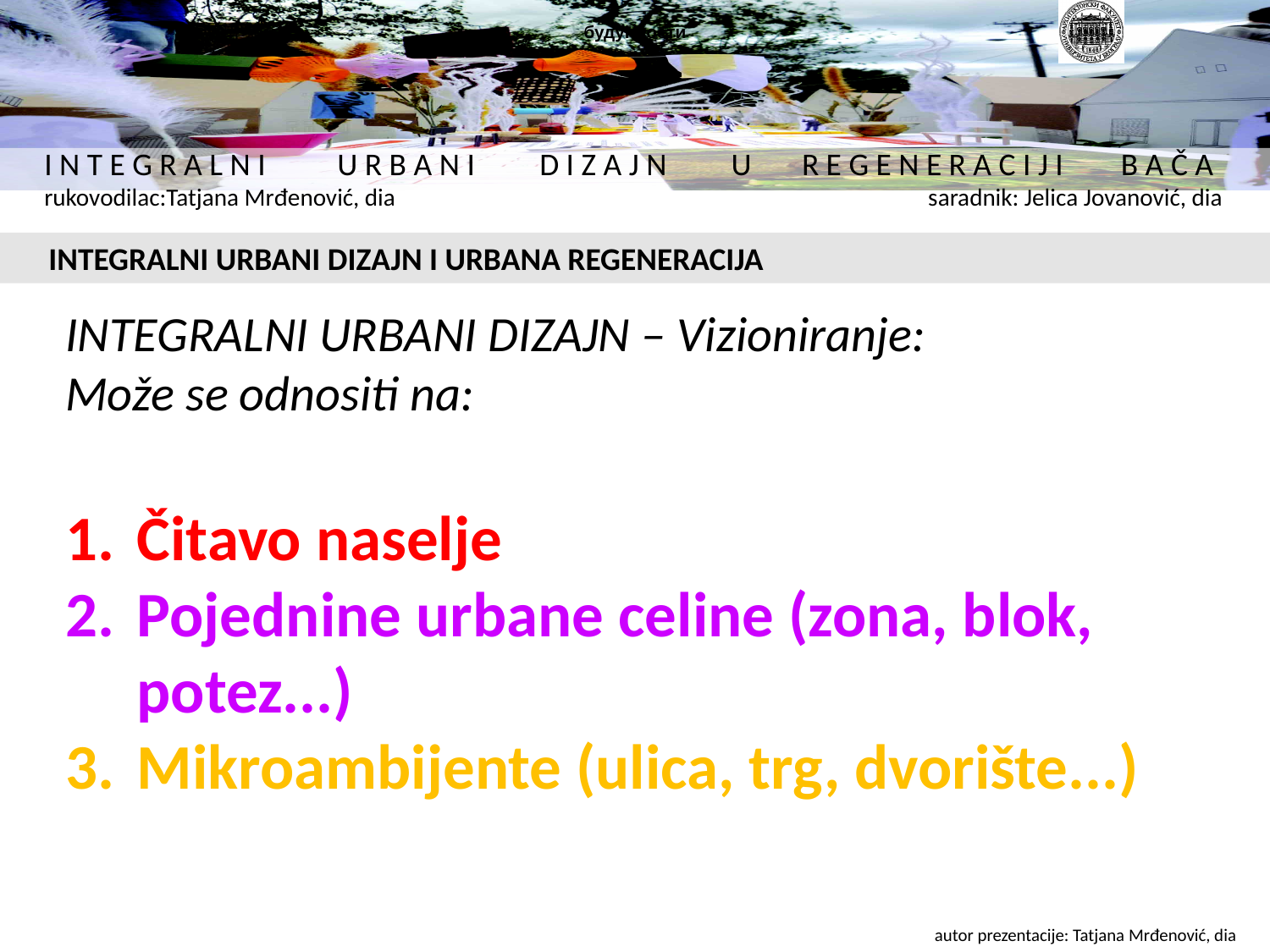

будућности

     INTEGRALNI URBANI DIZAJN I URBANA REGENERACIJA
INTEGRALNI URBANI DIZAJN – Vizioniranje:
Može se odnositi na:

Čitavo naselje
Pojednine urbane celine (zona, blok, potez...)
Mikroambijente (ulica, trg, dvorište...)